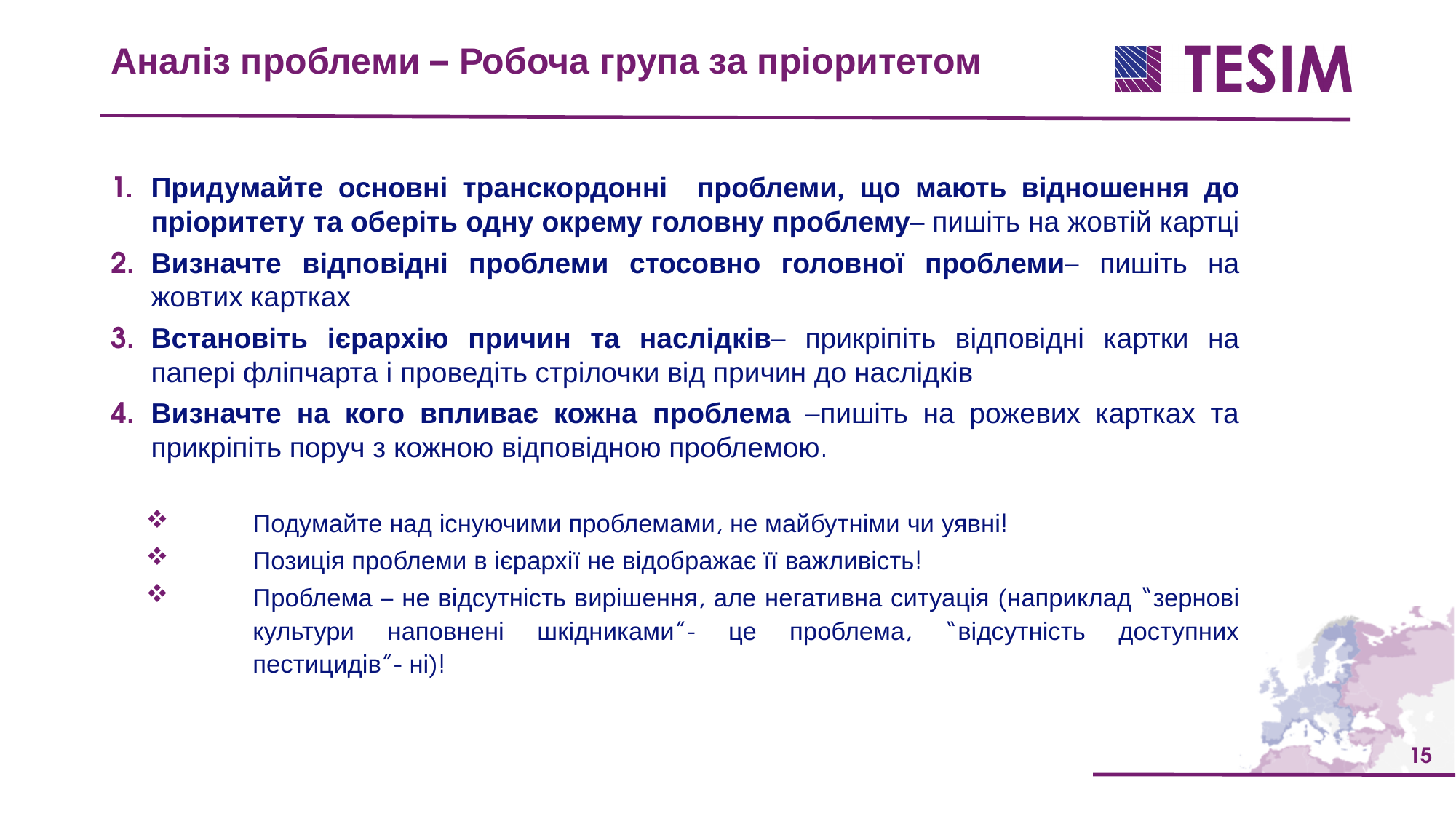

Аналіз проблеми – Робоча група за пріоритетом

Придумайте основні транскордонні  проблеми, що мають відношення до пріоритету та оберіть одну окрему головну проблему– пишіть на жовтій картці
Визначте відповідні проблеми стосовно головної проблеми– пишіть на жовтих картках
Встановіть ієрархію причин та наслідків– прикріпіть відповідні картки на папері фліпчарта і проведіть стрілочки від причин до наслідків
Визначте на кого впливає кожна проблема –пишіть на рожевих картках та прикріпіть поруч з кожною відповідною проблемою.

Подумайте над існуючими проблемами, не майбутніми чи уявні!
Позиція проблеми в ієрархії не відображає її важливість!
Проблема – не відсутність вирішення, але негативна ситуація (наприклад “зернові культури наповнені шкідниками”- це проблема, “відсутність доступних пестицидів”- ні)!